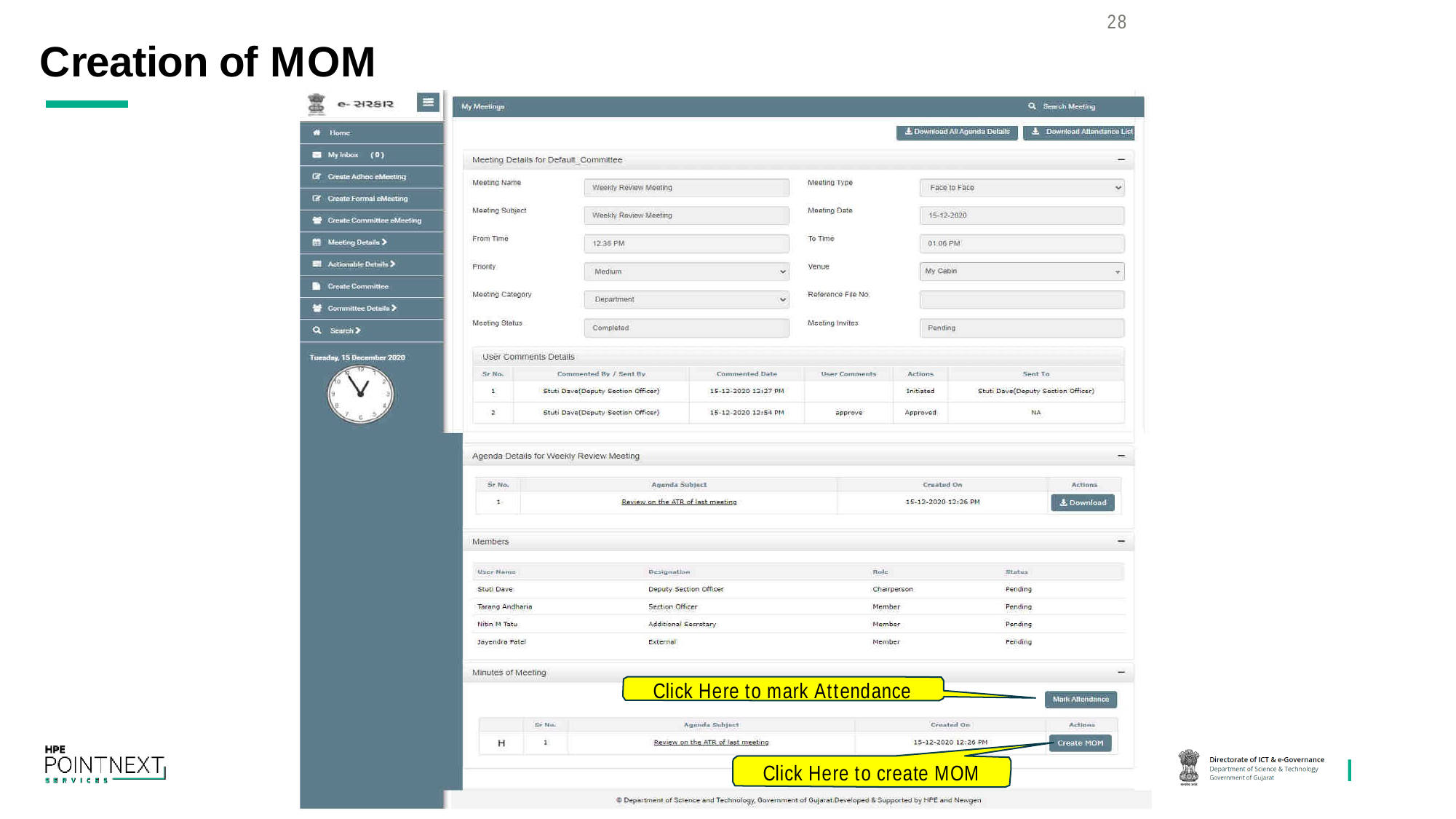

28
Creation of MOM

Click Here to mark Attendance

Click Here to create MOM